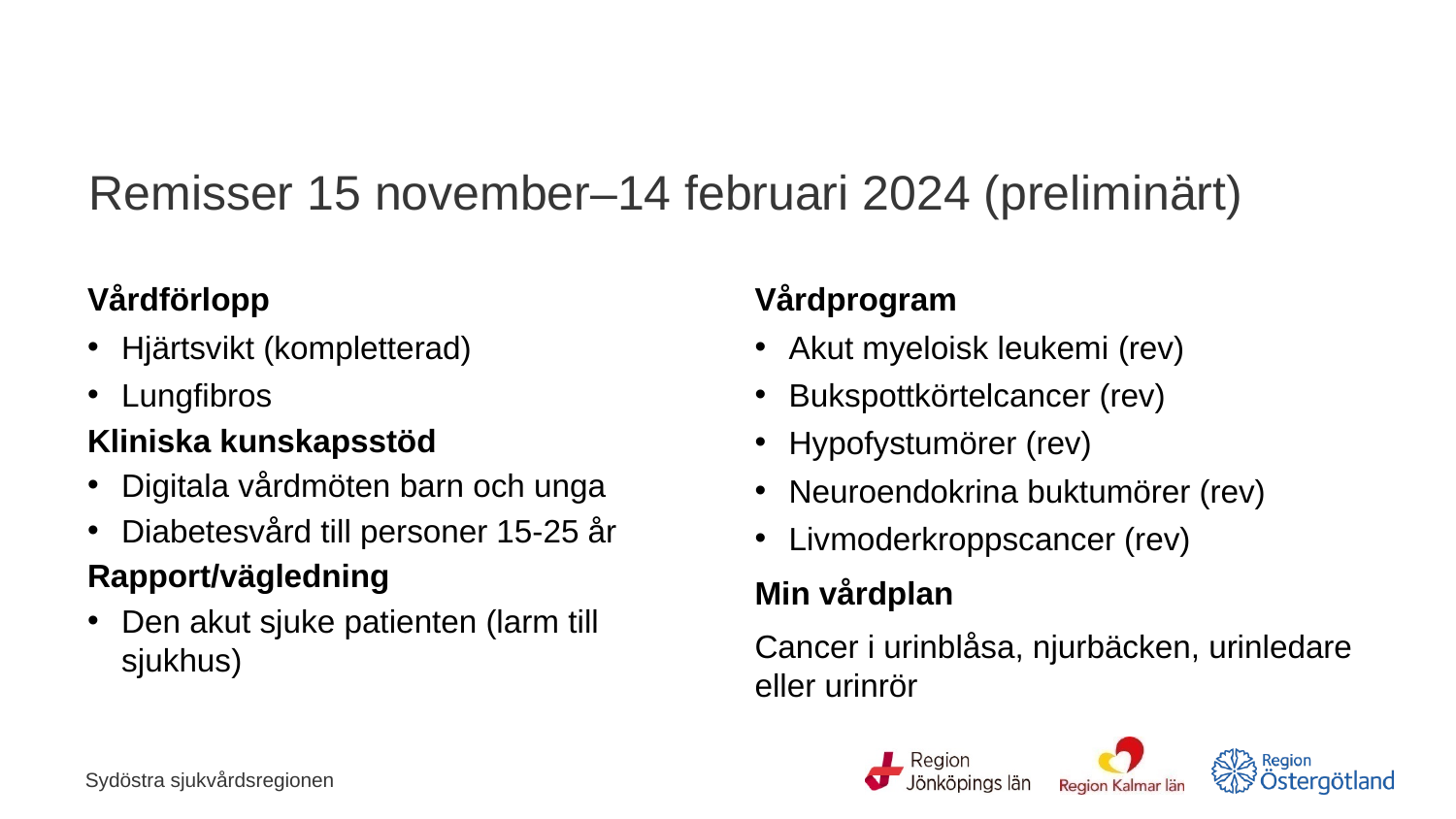

# Remisser 15 november–14 februari 2024 (preliminärt)

Vårdförlopp
Hjärtsvikt (kompletterad)
Lungfibros
Kliniska kunskapsstöd
Digitala vårdmöten barn och unga
Diabetesvård till personer 15-25 år
Rapport/vägledning
Den akut sjuke patienten (larm till sjukhus)
Vårdprogram
Akut myeloisk leukemi (rev)
Bukspottkörtelcancer (rev)
Hypofystumörer (rev)
Neuroendokrina buktumörer (rev)
Livmoderkroppscancer (rev)
Min vårdplan
Cancer i urinblåsa, njurbäcken, urinledare eller urinrör